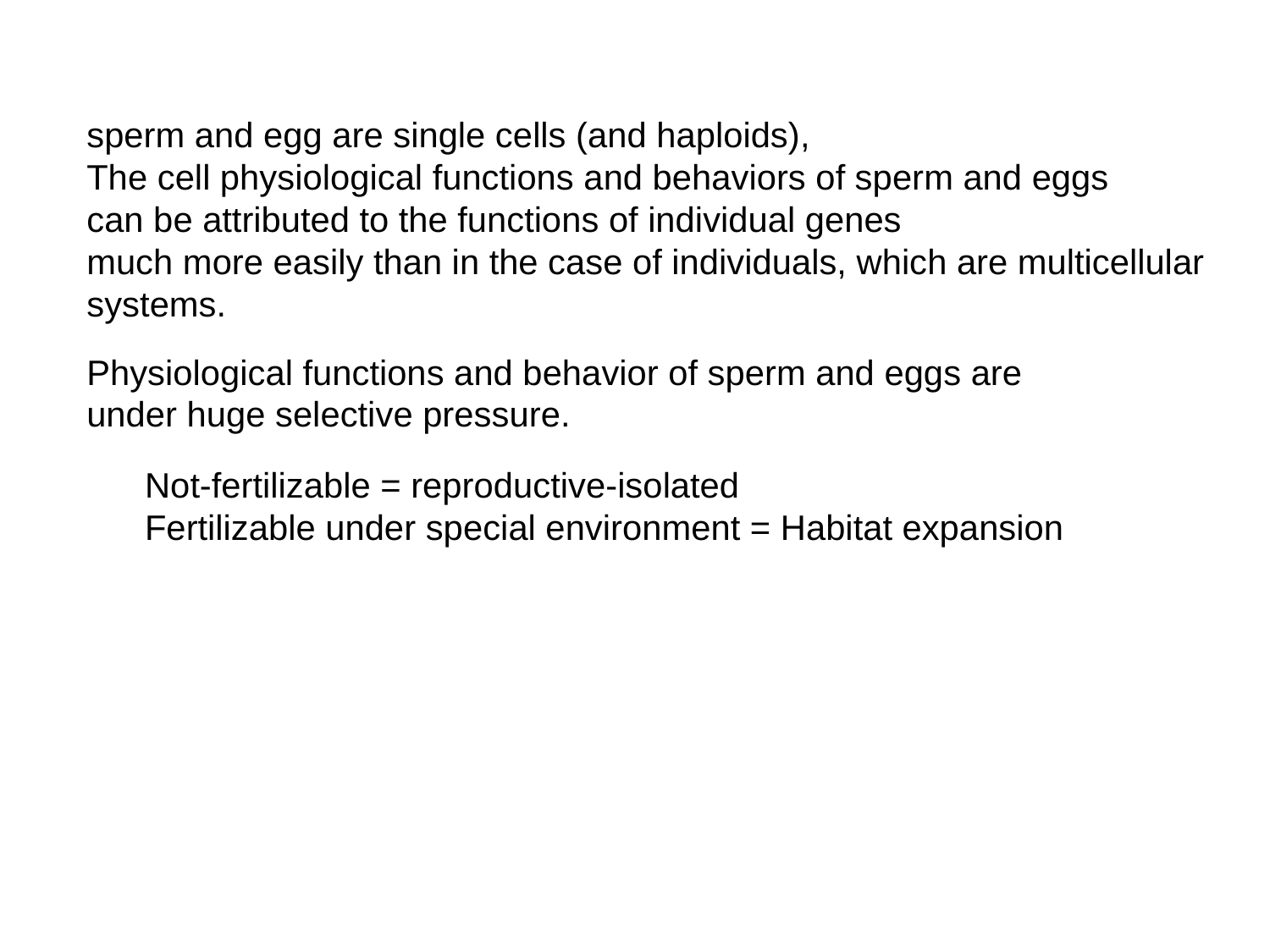

sperm and egg are single cells (and haploids),
The cell physiological functions and behaviors of sperm and eggs
can be attributed to the functions of individual genes
much more easily than in the case of individuals, which are multicellular systems.
Physiological functions and behavior of sperm and eggs are under huge selective pressure.
Not-fertilizable = reproductive-isolated
Fertilizable under special environment = Habitat expansion